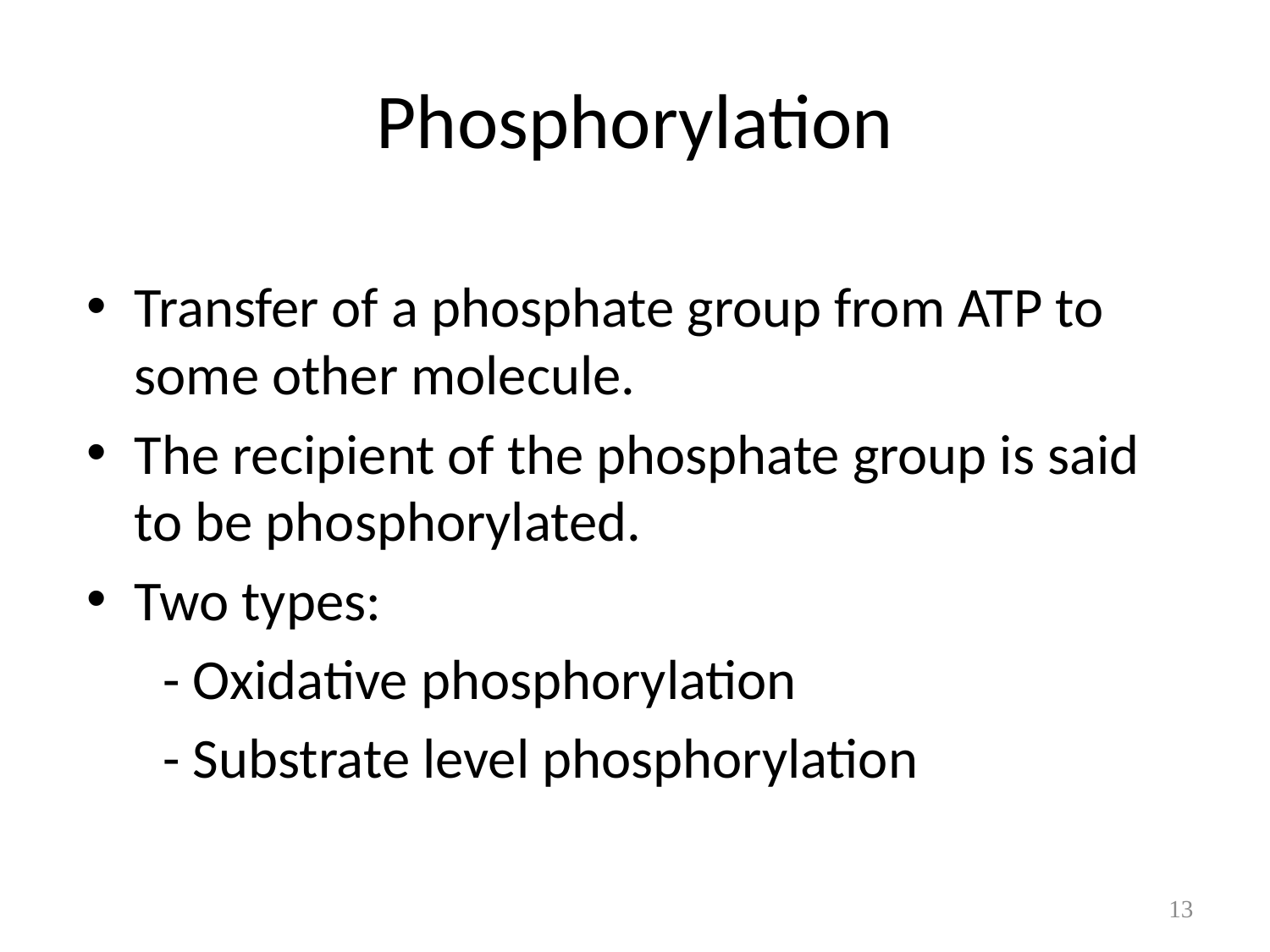

# Phosphorylation
Transfer of a phosphate group from ATP to some other molecule.
The recipient of the phosphate group is said to be phosphorylated.
Two types:
      - Oxidative phosphorylation
      - Substrate level phosphorylation
13